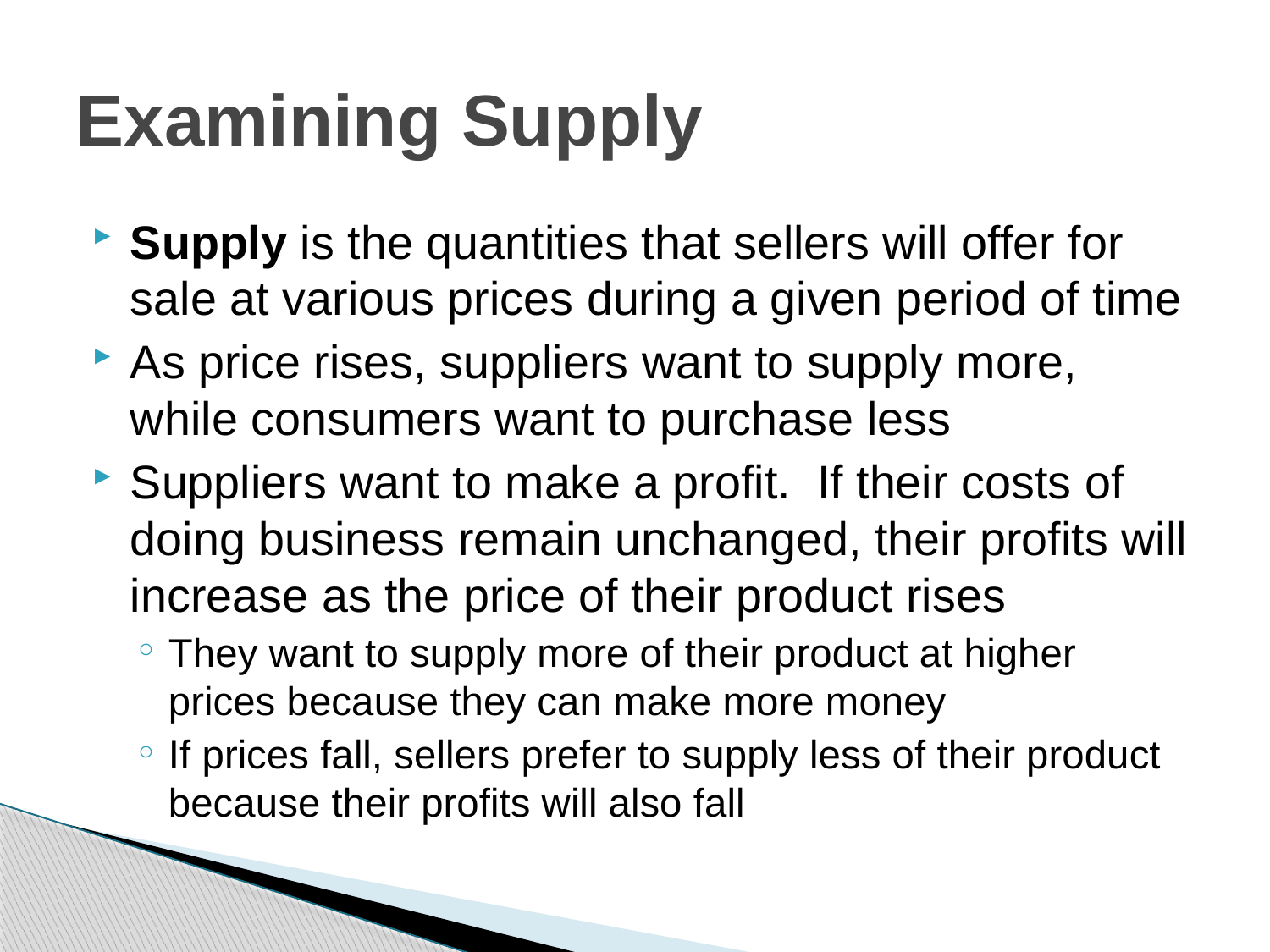

# Examining Supply
Supply is the quantities that sellers will offer for sale at various prices during a given period of time
As price rises, suppliers want to supply more, while consumers want to purchase less
Suppliers want to make a profit.  If their costs of doing business remain unchanged, their profits will increase as the price of their product rises
They want to supply more of their product at higher prices because they can make more money
If prices fall, sellers prefer to supply less of their product because their profits will also fall